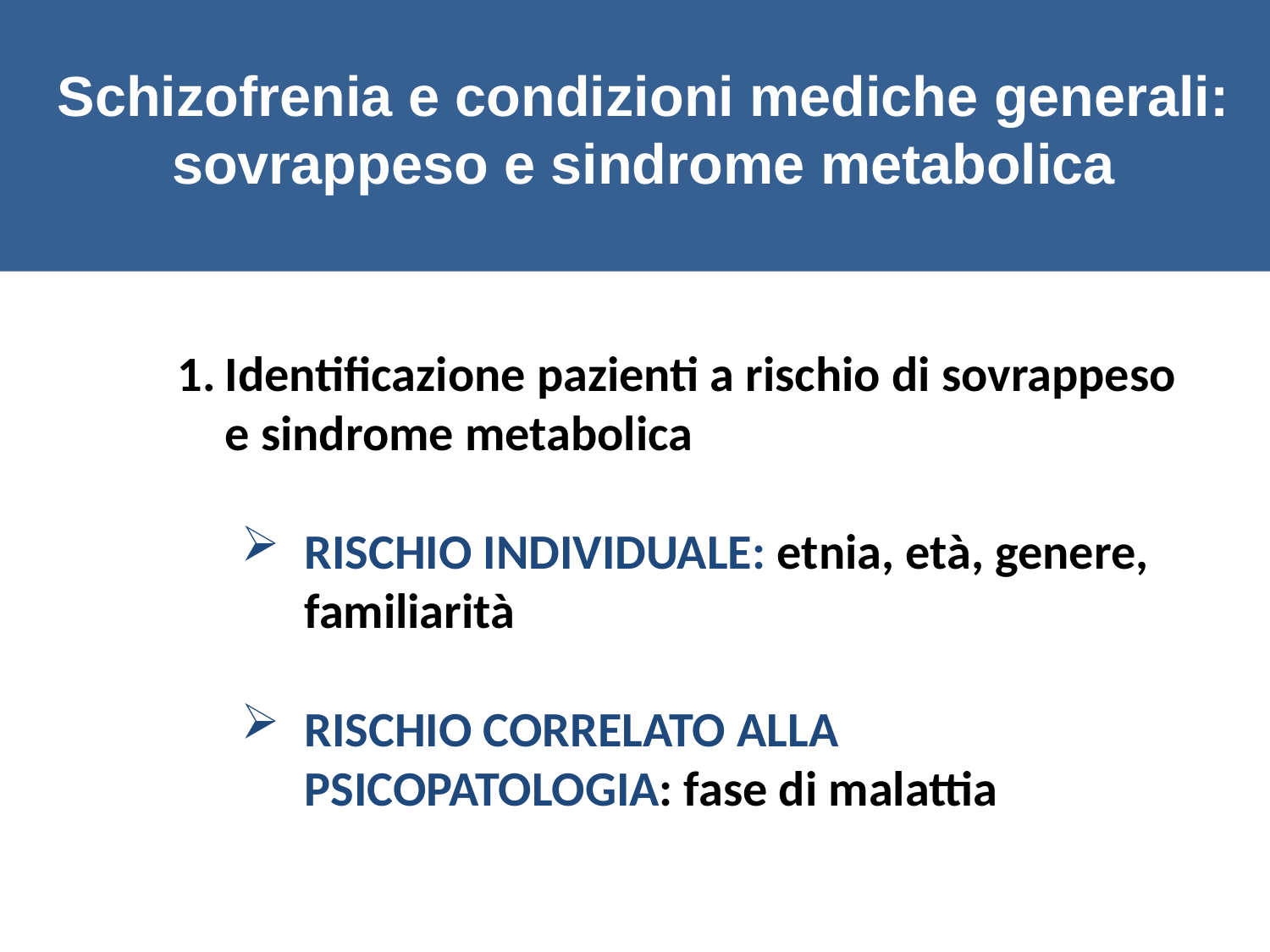

Schizofrenia e condizioni mediche generali:
sovrappeso e sindrome metabolica
Identificazione pazienti a rischio di sovrappeso e sindrome metabolica

RISCHIO INDIVIDUALE: etnia, età, genere, familiarità

RISCHIO CORRELATO ALLA PSICOPATOLOGIA: fase di malattia